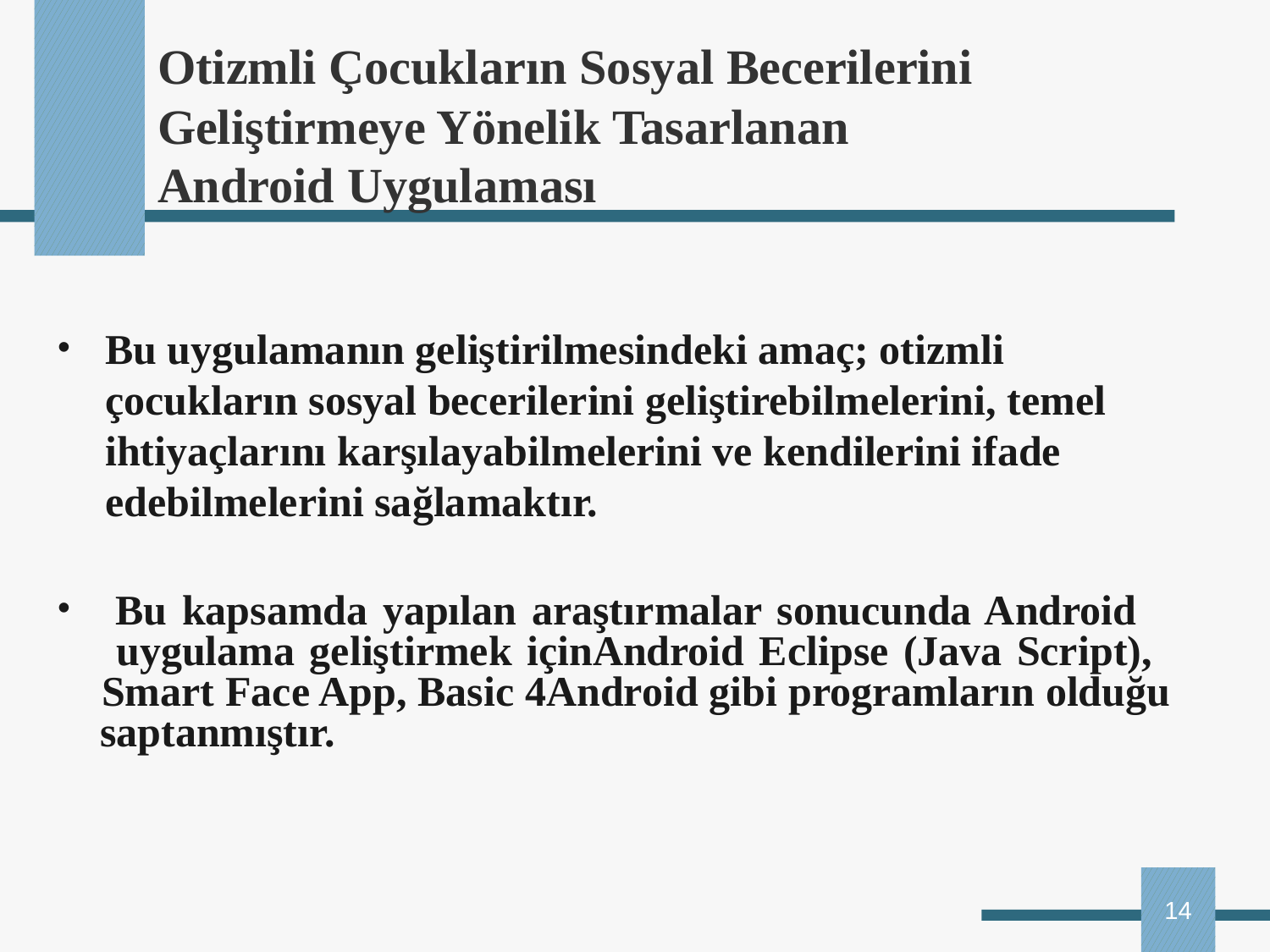

Otizmli Çocukların Sosyal Becerilerini    Geliştirmeye Yönelik Tasarlanan
Android Uygulaması

Bu uygulamanın geliştirilmesindeki amaç; otizmli çocukların sosyal becerilerini geliştirebilmelerini, temel ihtiyaçlarını karşılayabilmelerini ve kendilerini ifade edebilmelerini sağlamaktır.

   Bu kapsamda yapılan araştırmalar sonucunda Android
    uygulama geliştirmek içinAndroid Eclipse (Java Script),
    Smart Face App, Basic 4Android gibi programların olduğu
    saptanmıştır.

14